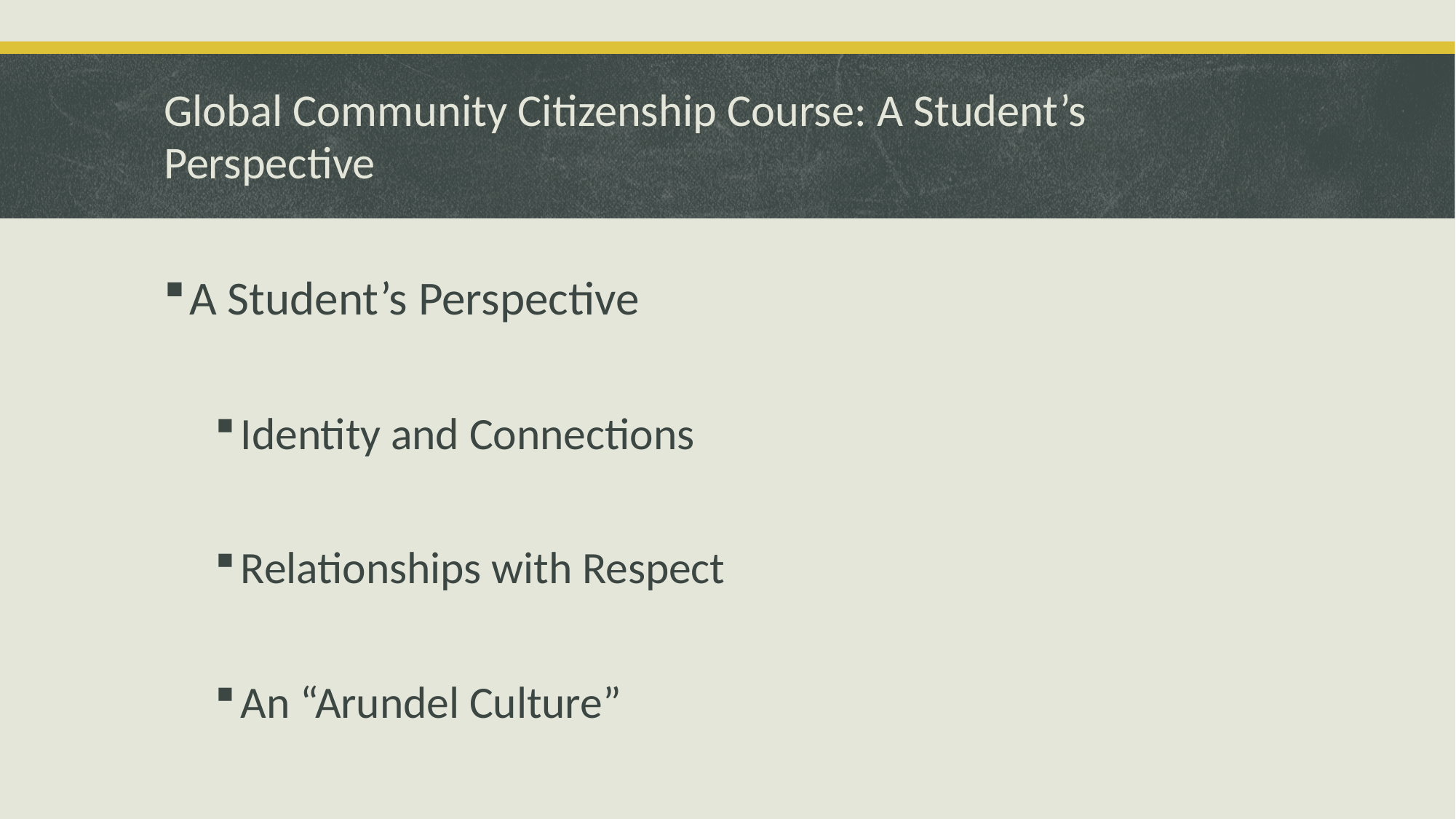

# Global Community Citizenship Course: A Student’s Perspective
A Student’s Perspective

Identity and Connections

Relationships with Respect

An “Arundel Culture”